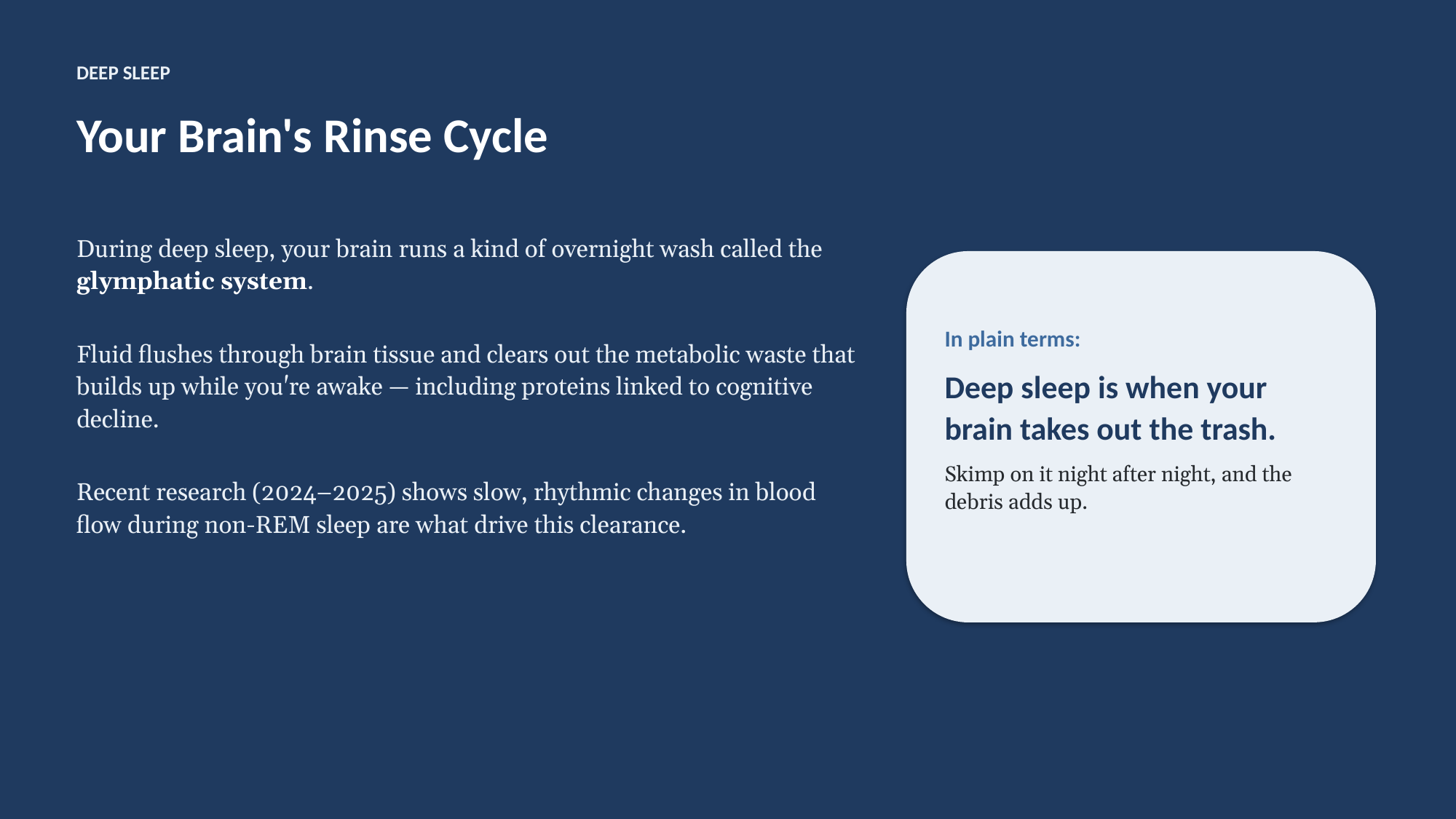

DEEP SLEEP
Your Brain's Rinse Cycle
During deep sleep, your brain runs a kind of overnight wash called the glymphatic system.

Fluid flushes through brain tissue and clears out the metabolic waste that builds up while you're awake — including proteins linked to cognitive decline.

Recent research (2024–2025) shows slow, rhythmic changes in blood flow during non-REM sleep are what drive this clearance.

In plain terms:
Deep sleep is when your brain takes out the trash.
Skimp on it night after night, and the debris adds up.